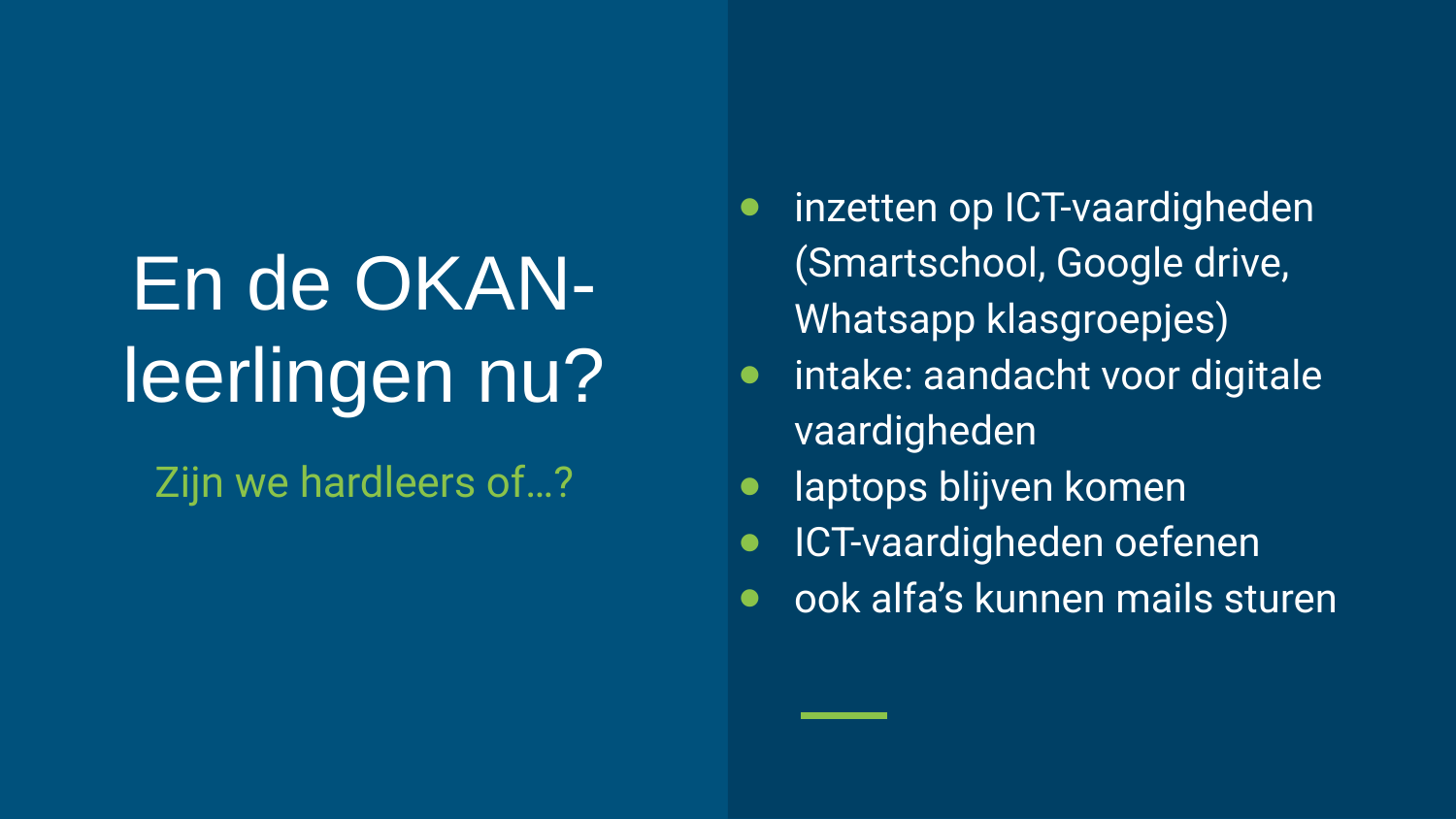

inzetten op ICT-vaardigheden (Smartschool, Google drive, Whatsapp klasgroepjes)
intake: aandacht voor digitale vaardigheden
laptops blijven komen
ICT-vaardigheden oefenen
ook alfa’s kunnen mails sturen
# En de OKAN- leerlingen nu?
Zijn we hardleers of…?